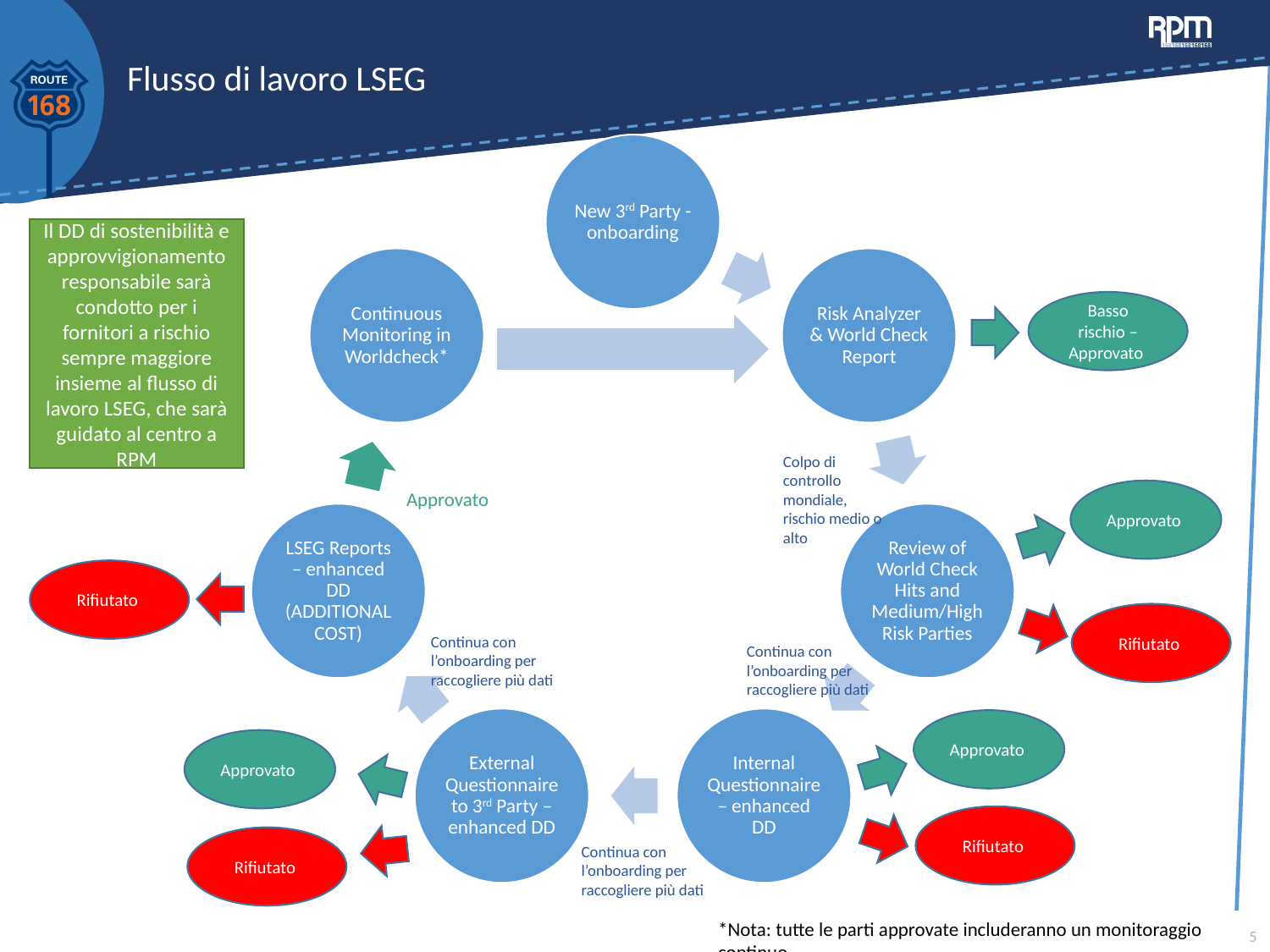

# Flusso di lavoro LSEG
New 3rd Party - onboarding

Risk Analyzer & World Check Report

Review of World Check Hits and Medium/High Risk Parties

Internal Questionnaire – enhanced DD

External Questionnaire to 3rd Party – enhanced DD

LSEG Reports – enhanced DD (ADDITIONAL COST)

Continuous Monitoring in Worldcheck*

Il DD di sostenibilità e approvvigionamento responsabile sarà condotto per i fornitori a rischio sempre maggiore insieme al flusso di lavoro LSEG, che sarà guidato al centro a RPM
Basso rischio – Approvato

Colpo di controllo mondiale, rischio medio o alto
Approvato
Approvato

Rifiutato

Rifiutato
Continua con l’onboarding per raccogliere più dati
Continua con l’onboarding per raccogliere più dati
Approvato
Approvato

Rifiutato

Rifiutato
Continua con l’onboarding per raccogliere più dati
*Nota: tutte le parti approvate includeranno un monitoraggio continuo
5